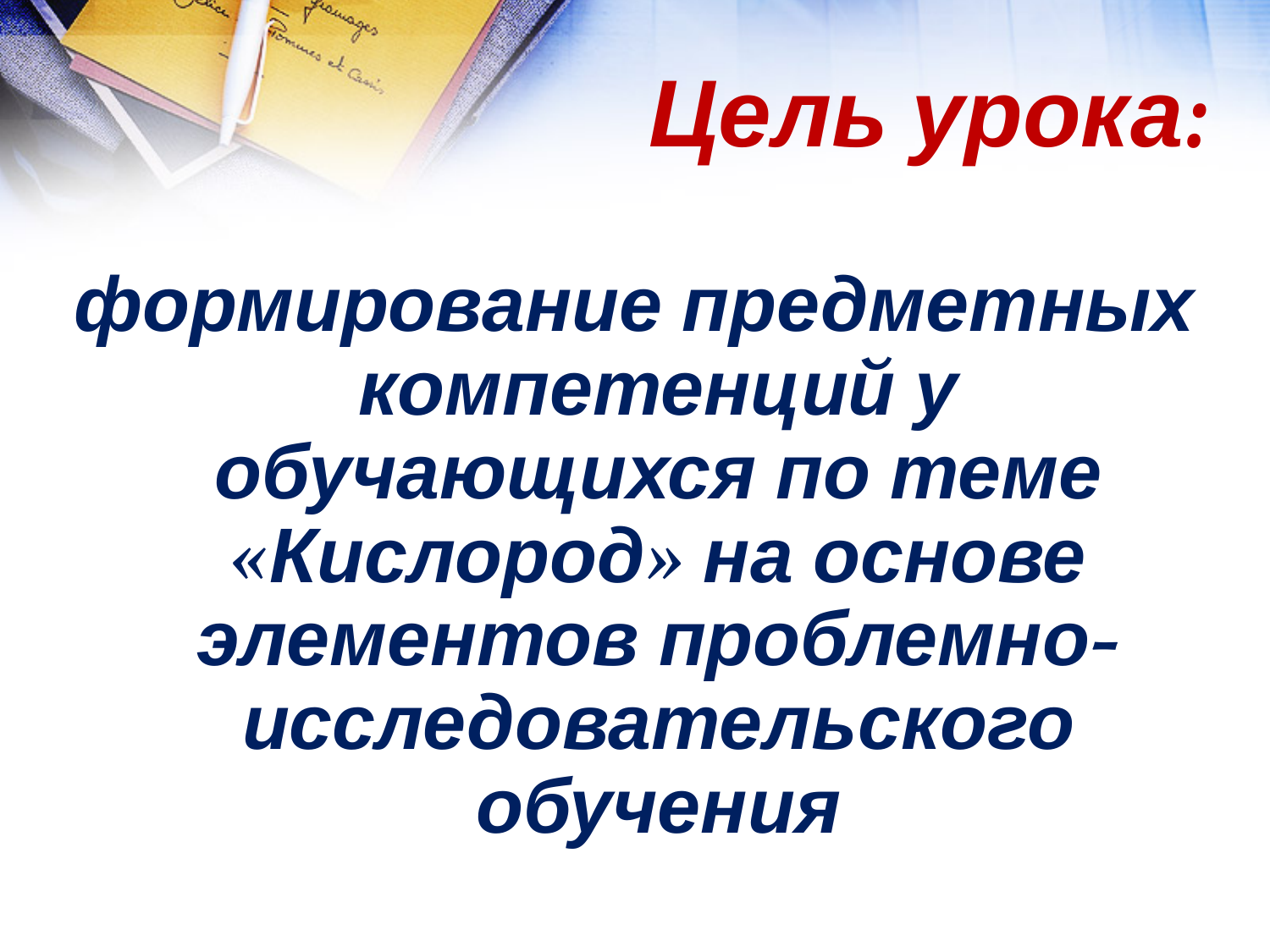

# Цель урока:
формирование предметных компетенций у обучающихся по теме «Кислород» на основе элементов проблемно-исследовательского обучения